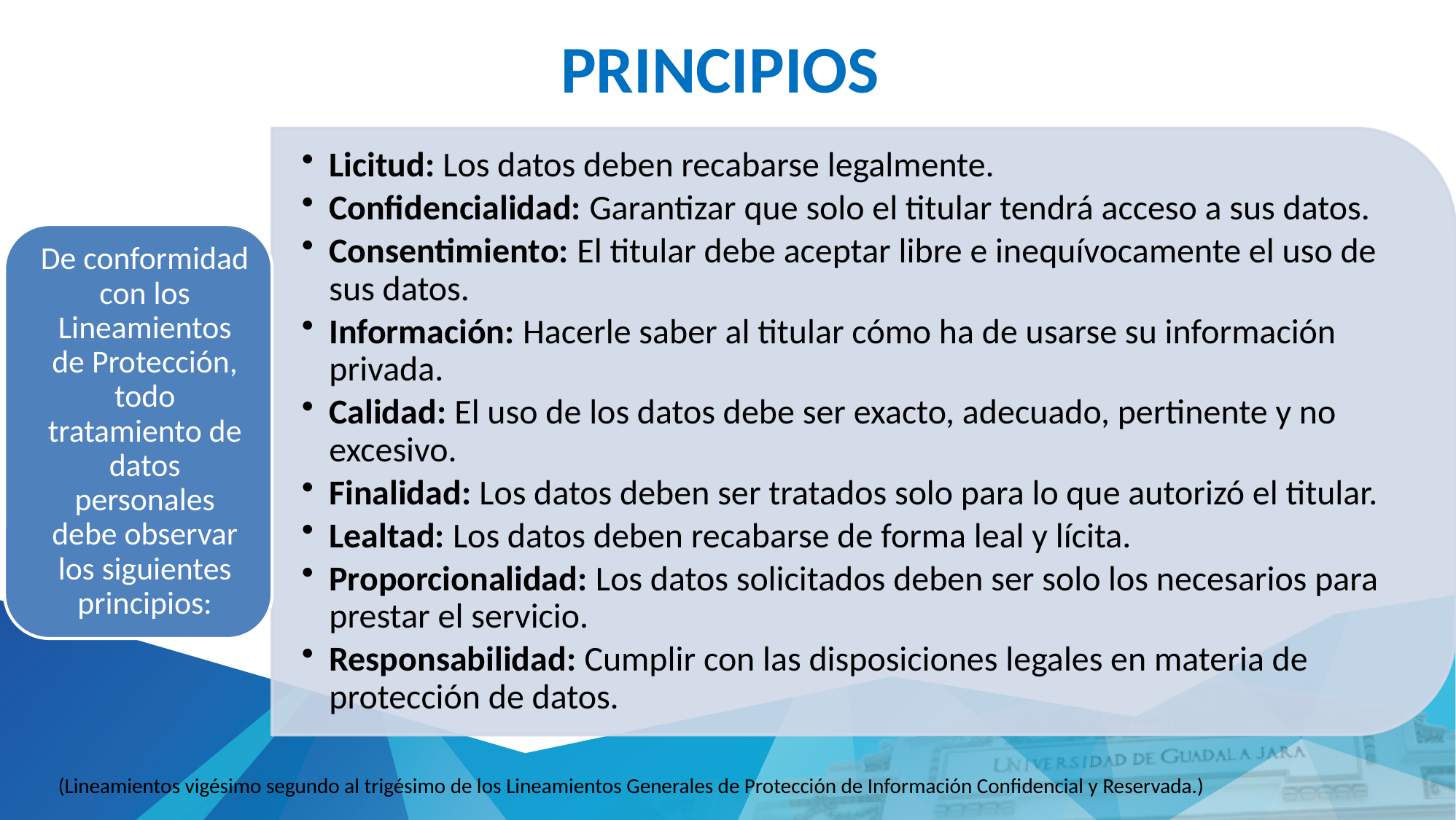

PRINCIPIOS
Licitud: Los datos deben recabarse legalmente.
Confidencialidad: Garantizar que solo el titular tendrá acceso a sus datos.
Consentimiento: El titular debe aceptar libre e inequívocamente el uso de sus datos.
Información: Hacerle saber al titular cómo ha de usarse su información privada.
Calidad: El uso de los datos debe ser exacto, adecuado, pertinente y no excesivo.
Finalidad: Los datos deben ser tratados solo para lo que autorizó el titular.
Lealtad: Los datos deben recabarse de forma leal y lícita.
Proporcionalidad: Los datos solicitados deben ser solo los necesarios para prestar el servicio.
Responsabilidad: Cumplir con las disposiciones legales en materia de protección de datos.
De conformidad con los Lineamientos de Protección, todo tratamiento de datos personales debe observar los siguientes principios:
(Lineamientos vigésimo segundo al trigésimo de los Lineamientos Generales de Protección de Información Confidencial y Reservada.)